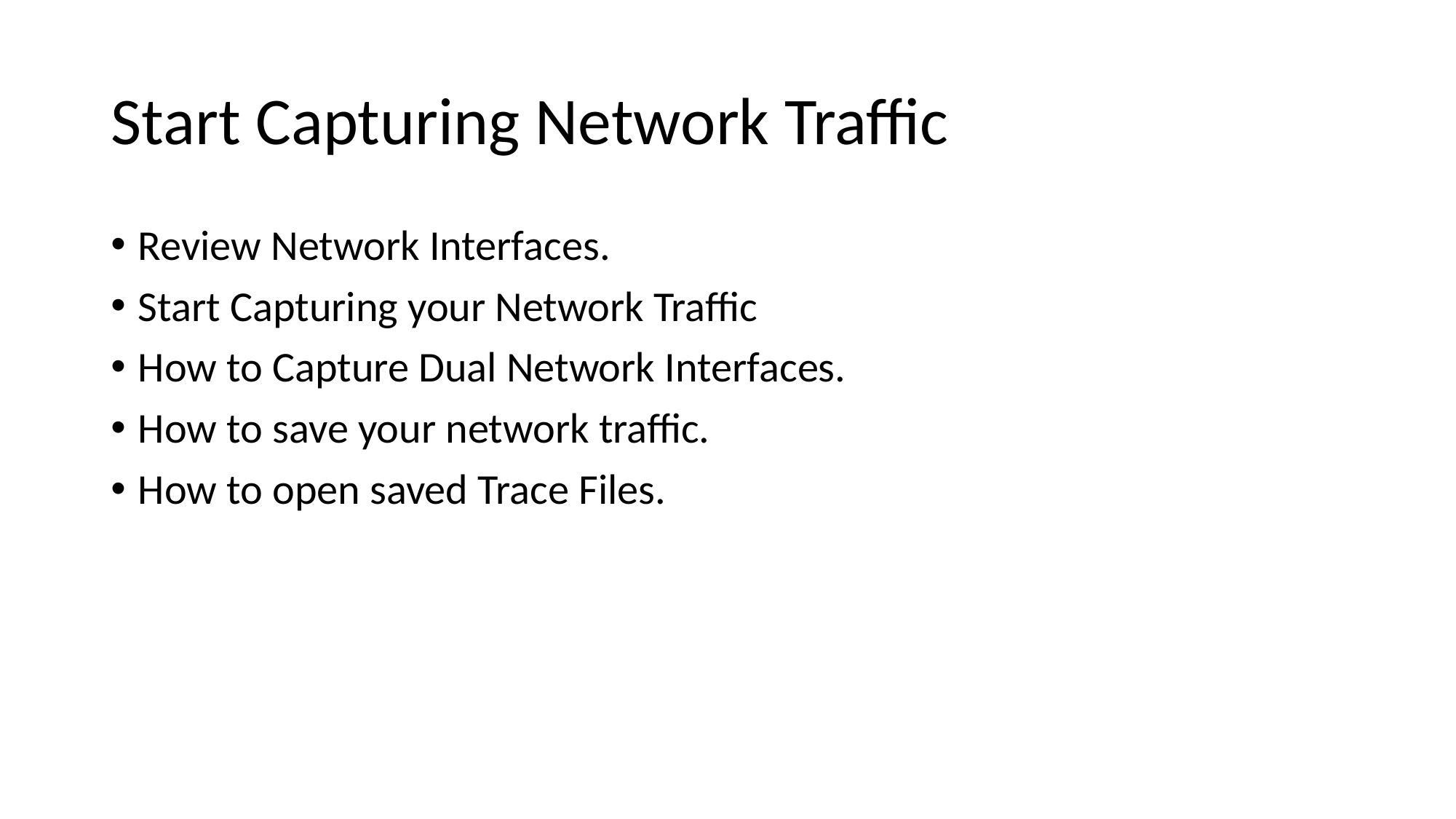

# Start Capturing Network Traffic
Review Network Interfaces.
Start Capturing your Network Traffic
How to Capture Dual Network Interfaces.
How to save your network traffic.
How to open saved Trace Files.